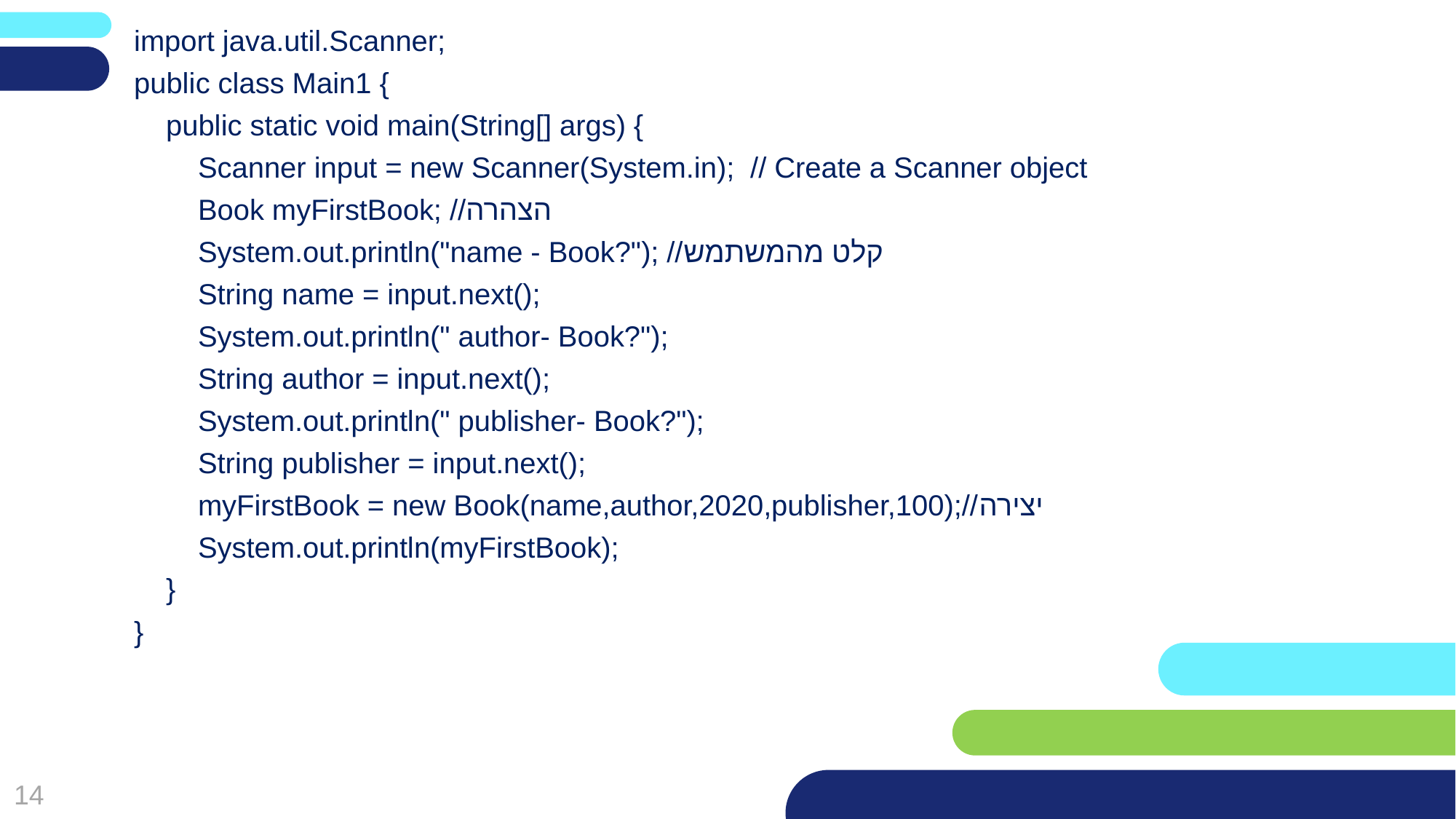

import java.util.Scanner;
public class Main1 {
    public static void main(String[] args) {
        Scanner input = new Scanner(System.in);  // Create a Scanner object
        Book myFirstBook; //הצהרה
        System.out.println("name - Book?"); //קלט מהמשתמש
        String name = input.next();
        System.out.println(" author- Book?");
        String author = input.next();
        System.out.println(" publisher- Book?");
        String publisher = input.next();
        myFirstBook = new Book(name,author,2020,publisher,100);//יצירה
        System.out.println(myFirstBook);
    }
}